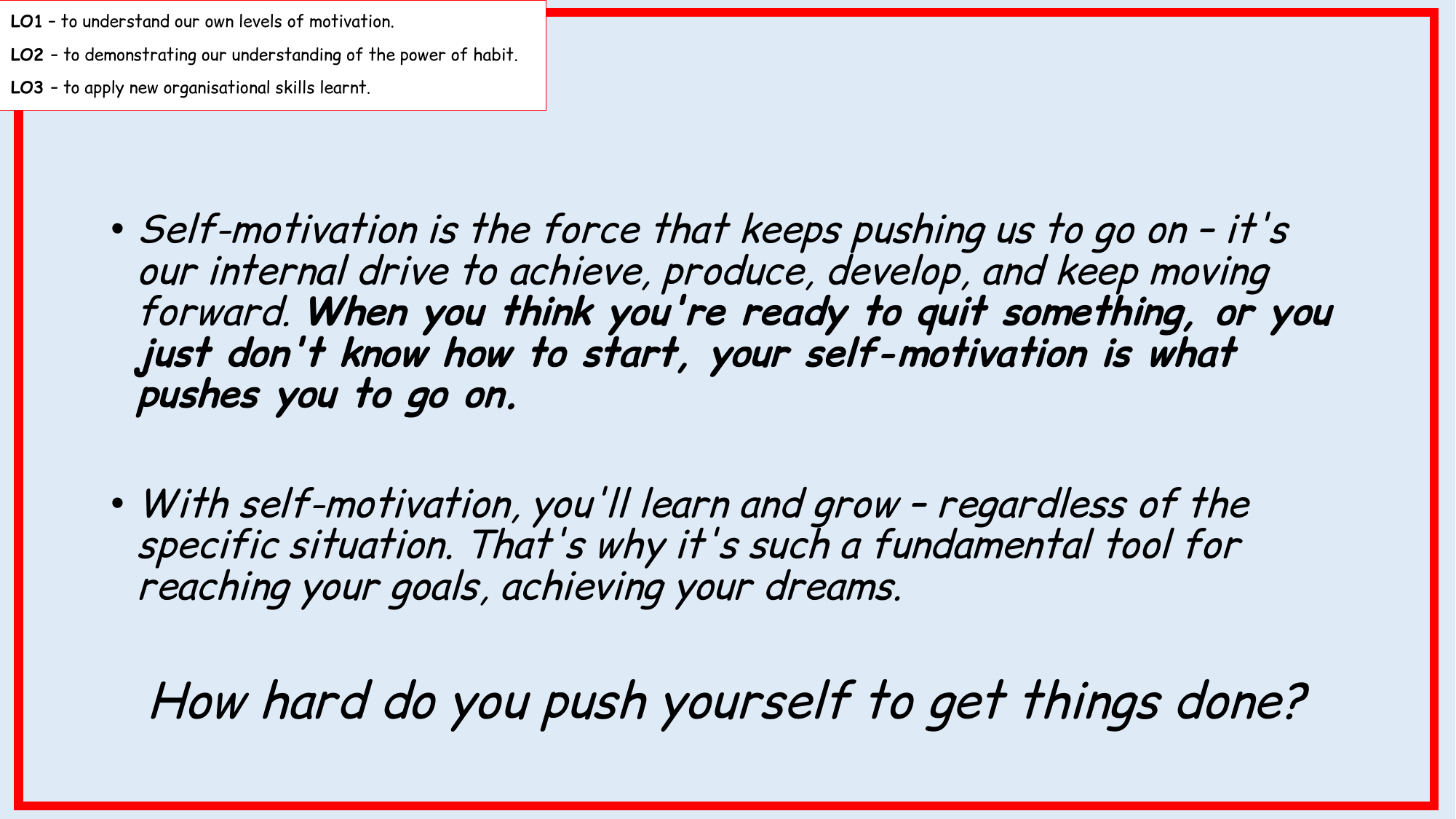

LO1 – to understand our own levels of motivation.
LO2 – to demonstrating our understanding of the power of habit.
LO3 – to apply new organisational skills learnt.

Self-motivation is the force that keeps pushing us to go on – it's our internal drive to achieve, produce, develop, and keep moving forward. When you think you're ready to quit something, or you just don't know how to start, your self-motivation is what pushes you to go on.

With self-motivation, you'll learn and grow – regardless of the specific situation. That's why it's such a fundamental tool for reaching your goals, achieving your dreams.

How hard do you push yourself to get things done?